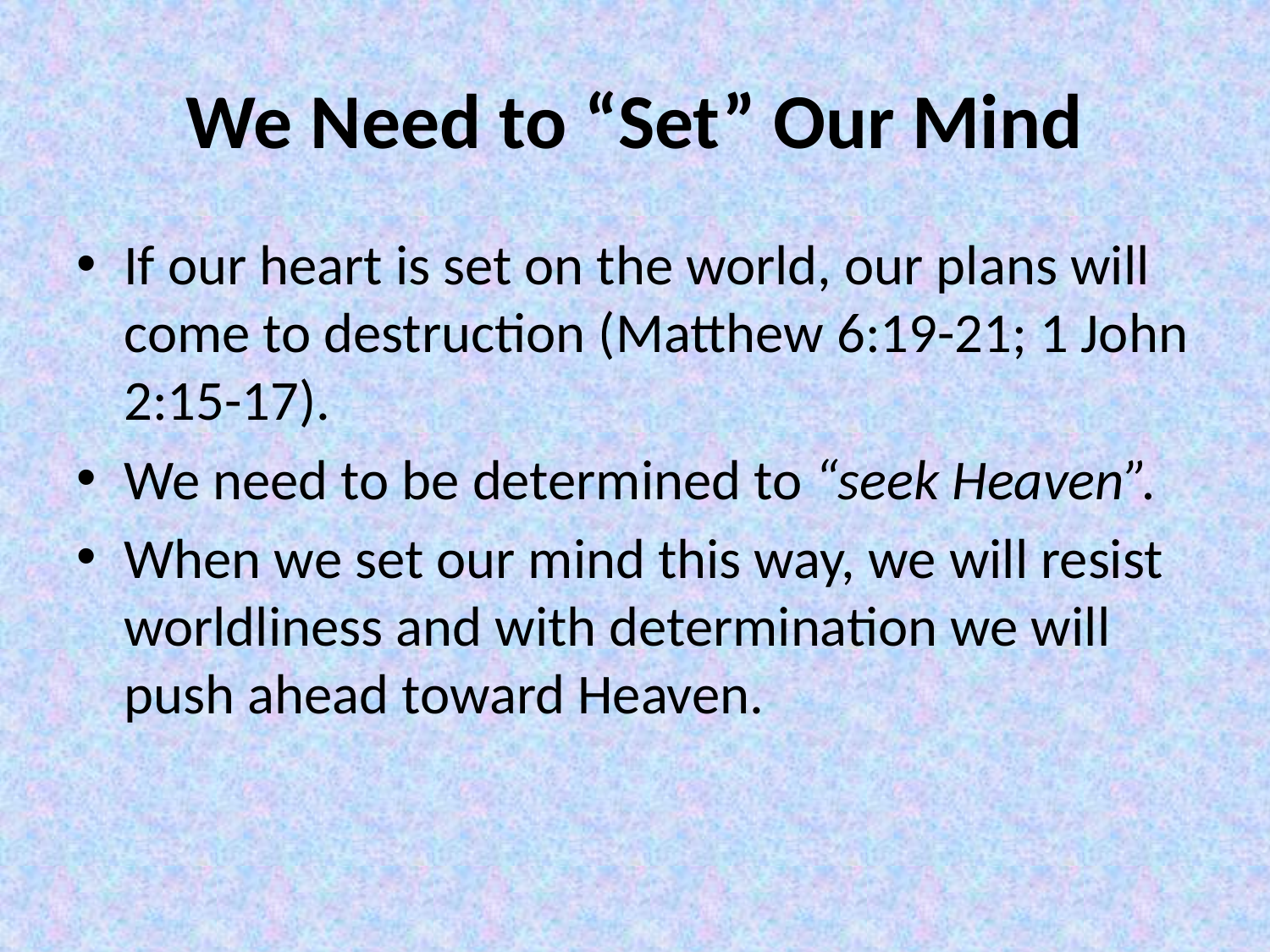

# We Need to “Set” Our Mind
If our heart is set on the world, our plans will come to destruction (Matthew 6:19-21; 1 John 2:15-17).
We need to be determined to “seek Heaven”.
When we set our mind this way, we will resist worldliness and with determination we will push ahead toward Heaven.